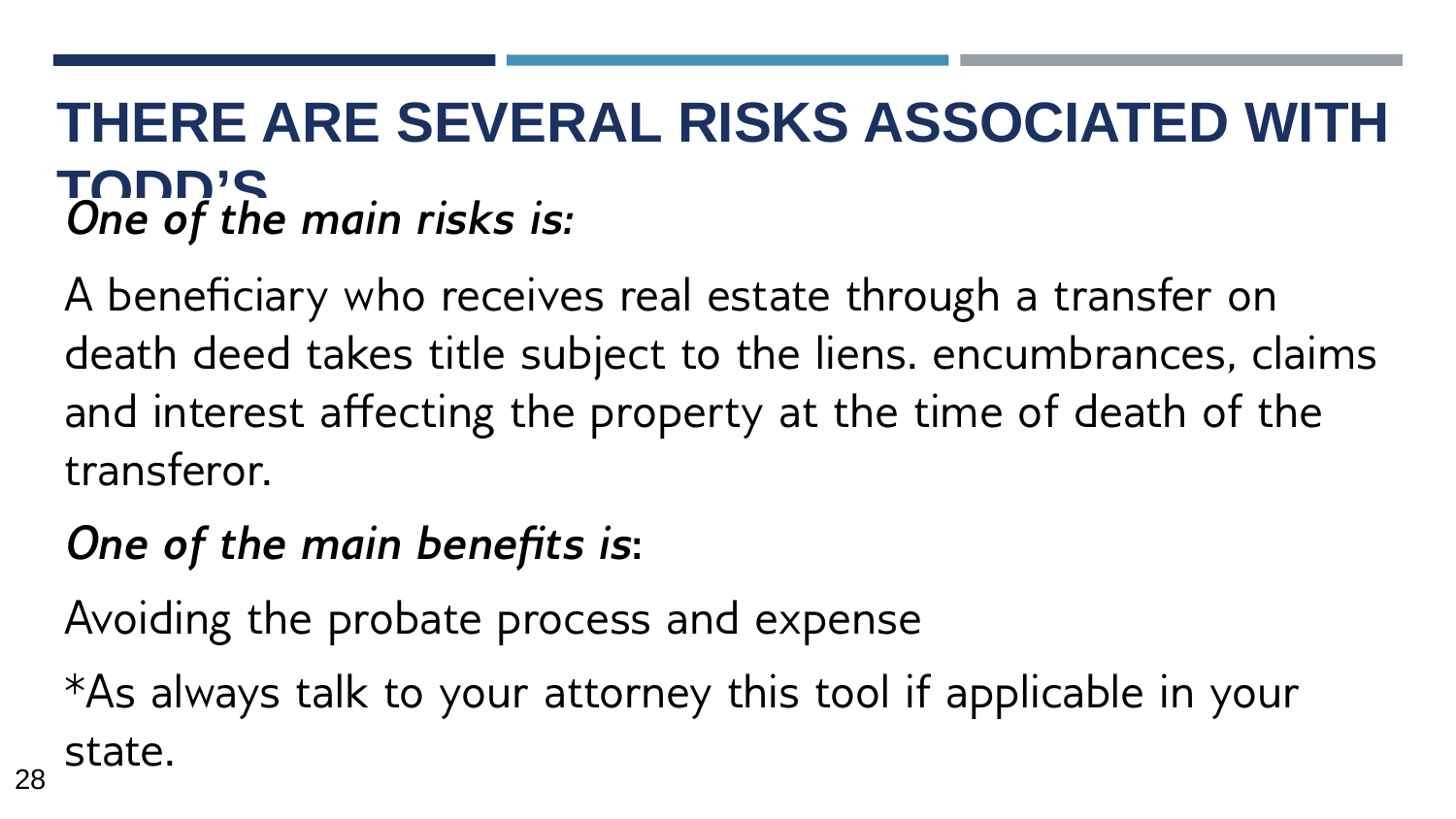

# THERE ARE SEVERAL RISKS ASSOCIATED WITH TODD’S
One of the main risks is:
A beneficiary who receives real estate through a transfer on death deed takes title subject to the liens. encumbrances, claims and interest affecting the property at the time of death of the transferor.
One of the main benefits is:
Avoiding the probate process and expense
*As always talk to your attorney this tool if applicable in your state.